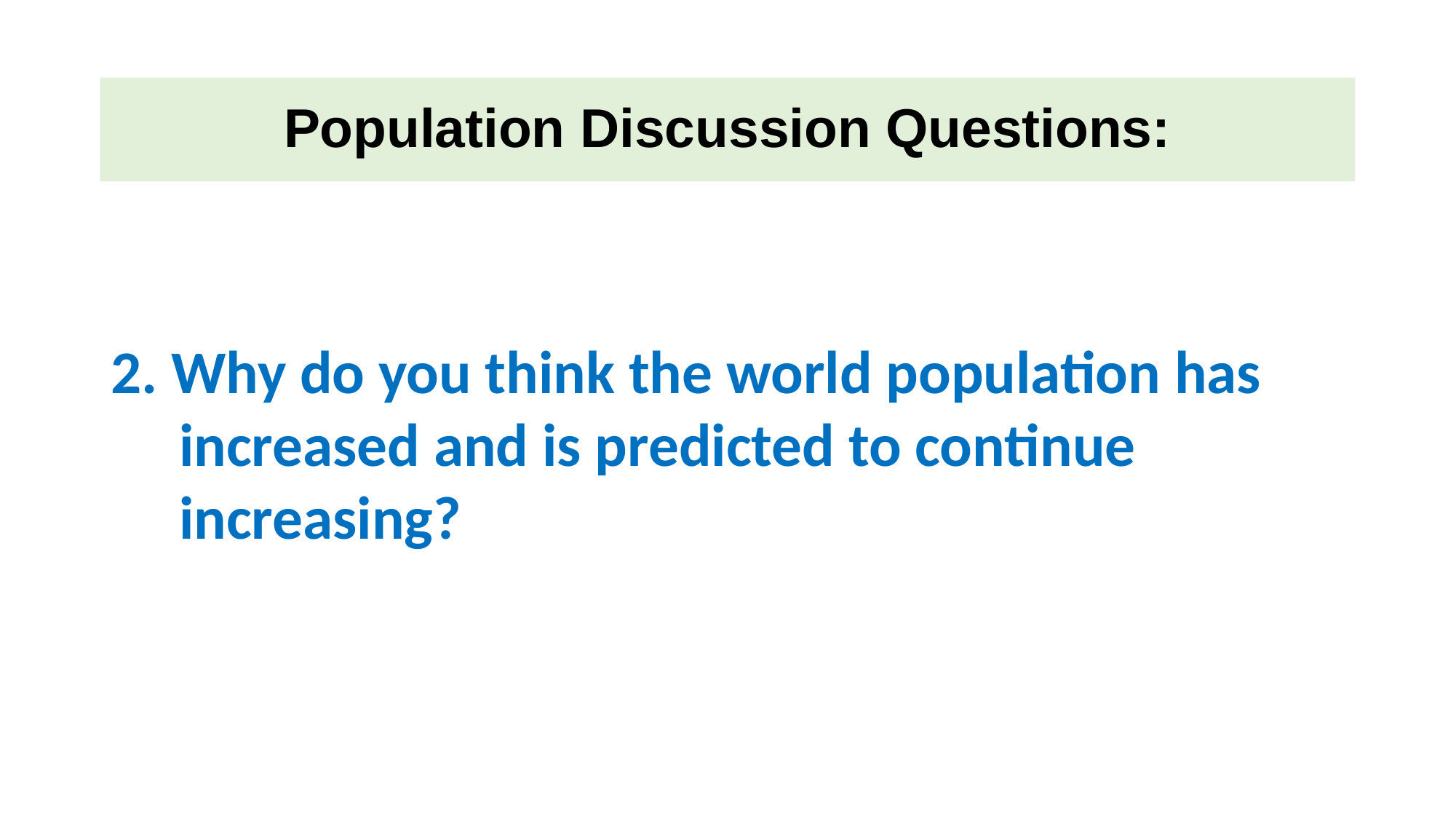

# Population Discussion Questions:
2. Why do you think the world population has
     increased and is predicted to continue
     increasing?